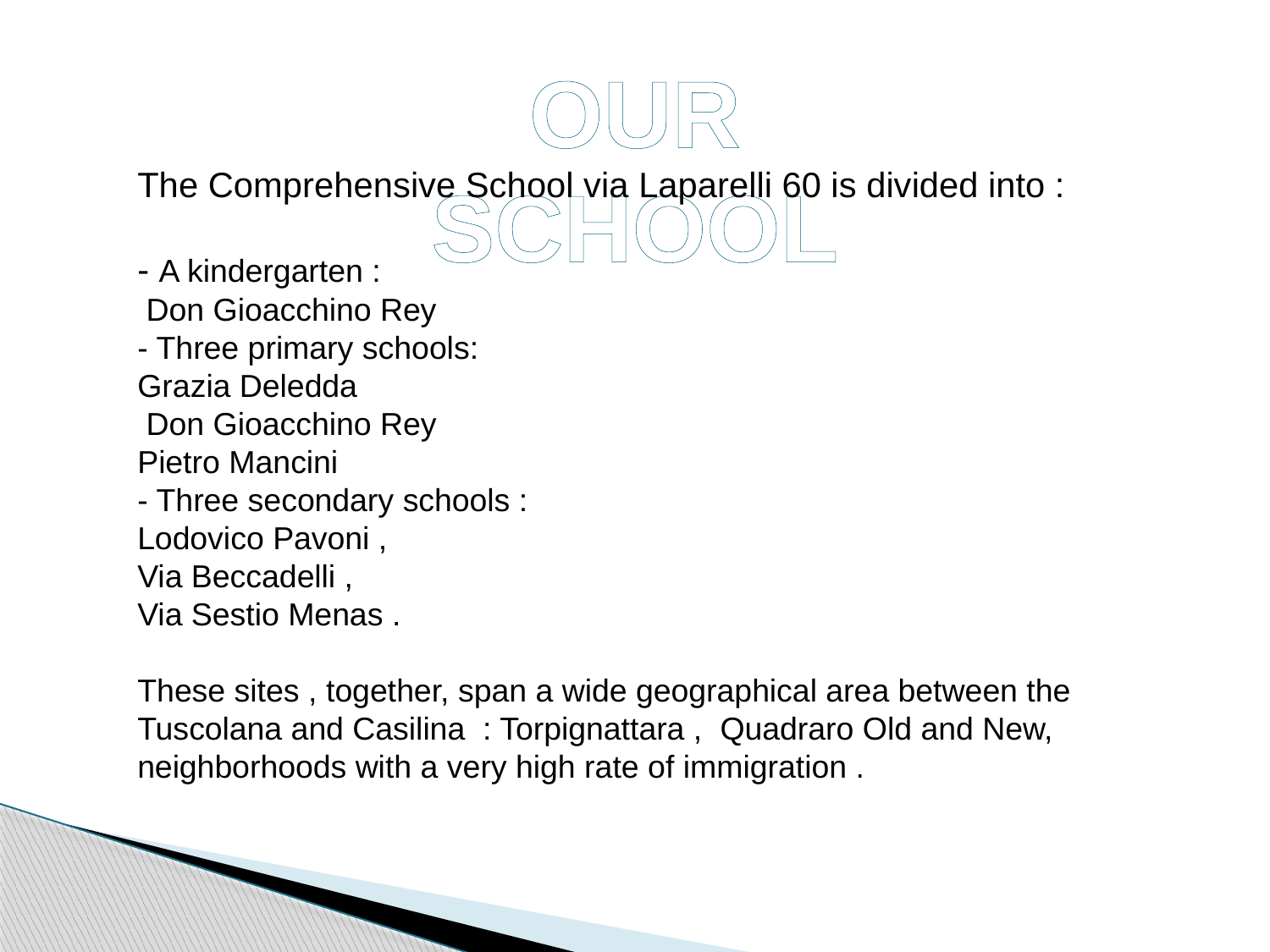

OUR SCHOOL
The Comprehensive School via Laparelli 60 is divided into :
- A kindergarten :
 Don Gioacchino Rey
- Three primary schools:
Grazia Deledda
 Don Gioacchino Rey
Pietro Mancini
- Three secondary schools :
Lodovico Pavoni ,
Via Beccadelli ,
Via Sestio Menas .
These sites , together, span a wide geographical area between the Tuscolana and Casilina  : Torpignattara ,  Quadraro Old and New, neighborhoods with a very high rate of immigration .